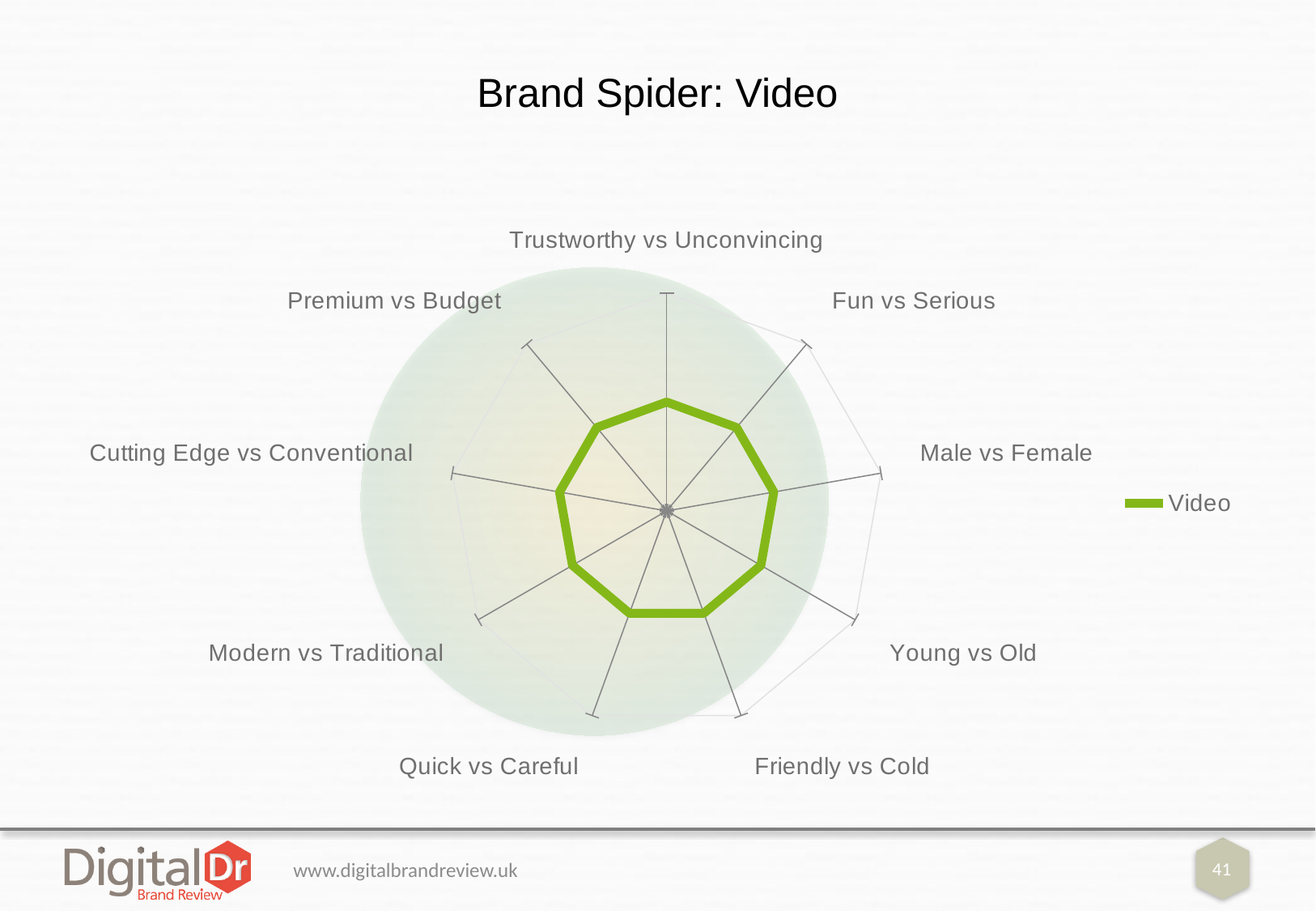

# Brand Spider: Video

### Chart

| Category | Video |
|---|---|
| Trustworthy vs Unconvincing | 50.0 |
| Fun vs Serious | 50.0 |
| Male vs Female | 50.0 |
| Young vs Old | 50.0 |
| Friendly vs Cold | 50.0 |
| Quick vs Careful | 50.0 |
| Modern vs Traditional | 50.0 |
| Cutting Edge vs Conventional | 50.0 |
| Premium vs Budget | 50.0 |
www.digitalbrandreview.uk

41